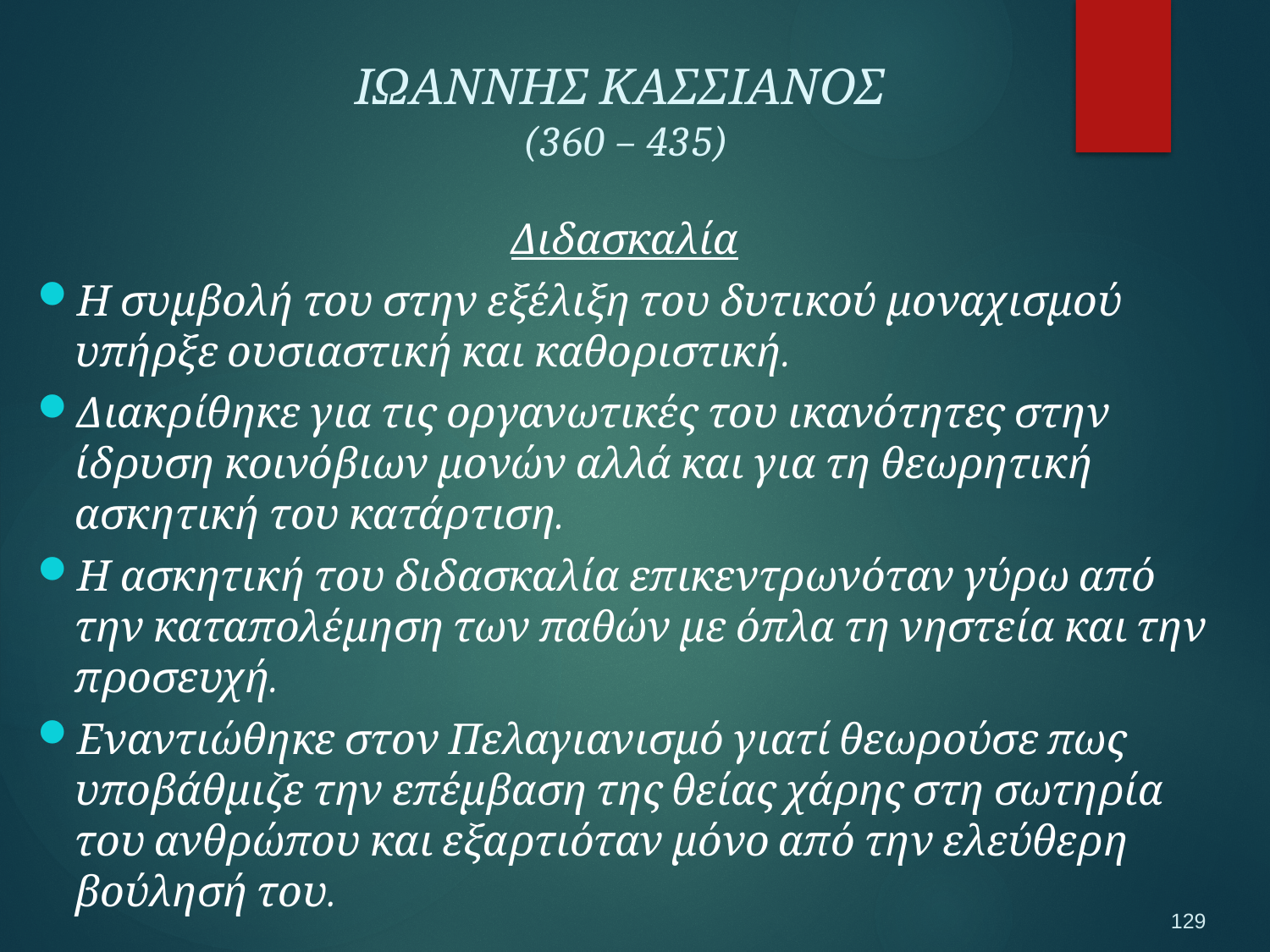

ΙΩΑΝΝΗΣ ΚΑΣΣΙΑΝΟΣ
(360 – 435)
Διδασκαλία
Η συμβολή του στην εξέλιξη του δυτικού μοναχισμού υπήρξε ουσιαστική και καθοριστική.
Διακρίθηκε για τις οργανωτικές του ικανότητες στην ίδρυση κοινόβιων μονών αλλά και για τη θεωρητική ασκητική του κατάρτιση.
Η ασκητική του διδασκαλία επικεντρωνόταν γύρω από την καταπολέμηση των παθών με όπλα τη νηστεία και την προσευχή.
Εναντιώθηκε στον Πελαγιανισμό γιατί θεωρούσε πως υποβάθμιζε την επέμβαση της θείας χάρης στη σωτηρία του ανθρώπου και εξαρτιόταν μόνο από την ελεύθερη βούλησή του.
129